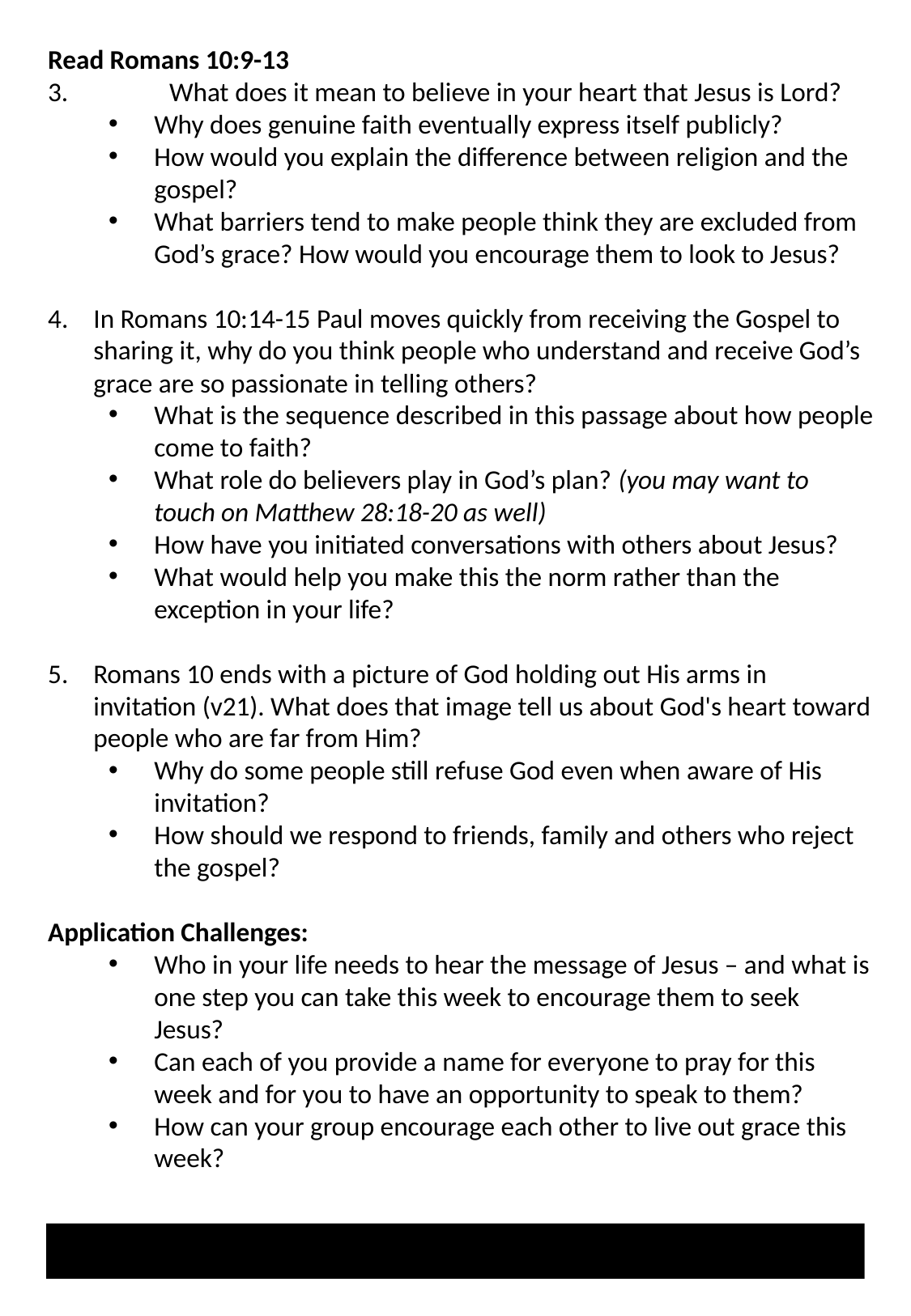

Read Romans 10:9-13
3.	What does it mean to believe in your heart that Jesus is Lord?
Why does genuine faith eventually express itself publicly?
How would you explain the difference between religion and the gospel?
What barriers tend to make people think they are excluded from God’s grace? How would you encourage them to look to Jesus?

In Romans 10:14-15 Paul moves quickly from receiving the Gospel to sharing it, why do you think people who understand and receive God’s grace are so passionate in telling others?
What is the sequence described in this passage about how people come to faith?
What role do believers play in God’s plan? (you may want to touch on Matthew 28:18-20 as well)
How have you initiated conversations with others about Jesus?
What would help you make this the norm rather than the exception in your life?

Romans 10 ends with a picture of God holding out His arms in invitation (v21). What does that image tell us about God's heart toward people who are far from Him?
Why do some people still refuse God even when aware of His invitation?
How should we respond to friends, family and others who reject the gospel?

Application Challenges:
Who in your life needs to hear the message of Jesus – and what is one step you can take this week to encourage them to seek Jesus?
Can each of you provide a name for everyone to pray for this week and for you to have an opportunity to speak to them?
How can your group encourage each other to live out grace this week?